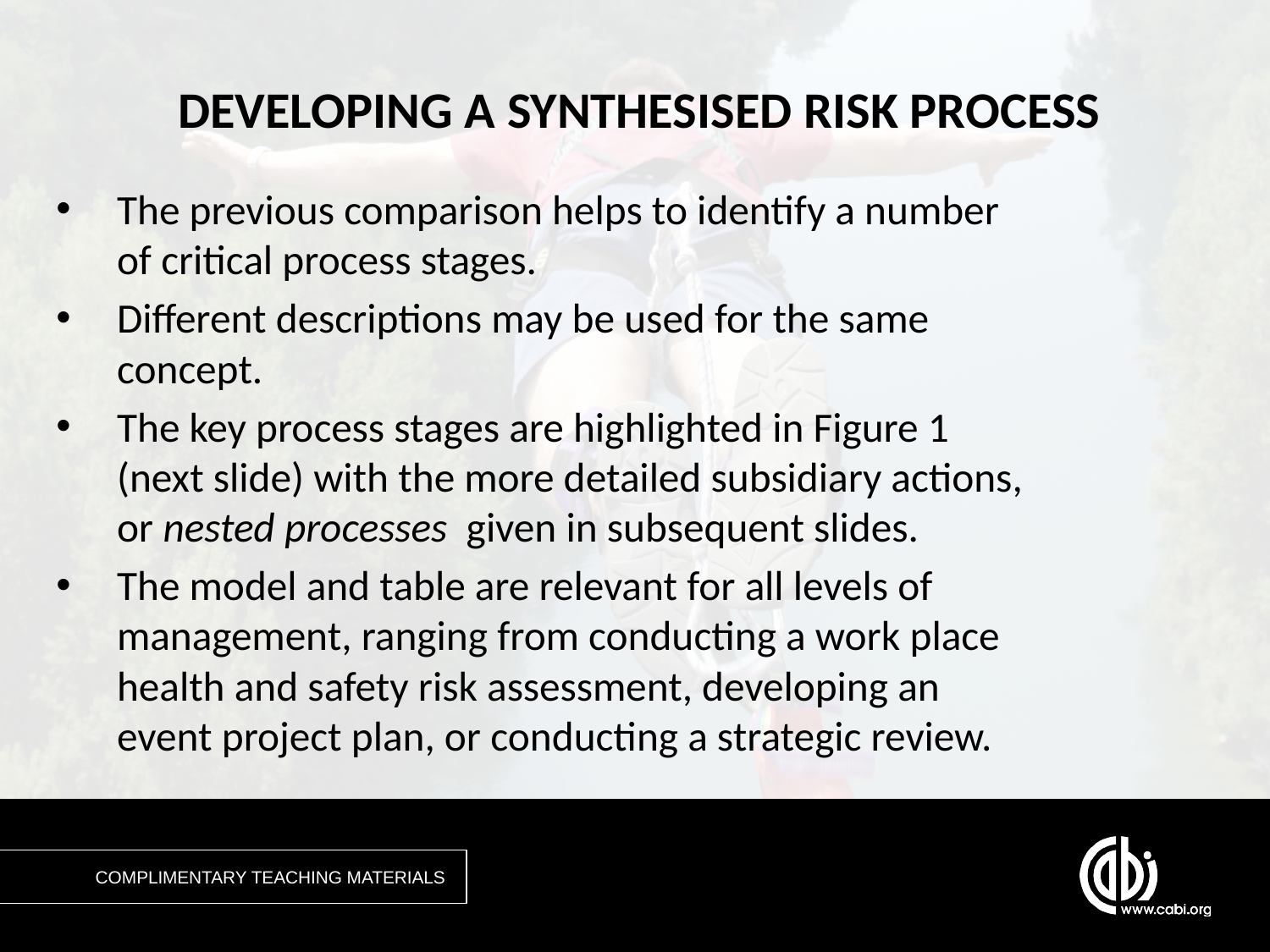

# DEVELOPING A SYNTHESISED RISK PROCESS
The previous comparison helps to identify a number of critical process stages.
Different descriptions may be used for the same concept.
The key process stages are highlighted in Figure 1 (next slide) with the more detailed subsidiary actions, or nested processes  given in subsequent slides.
The model and table are relevant for all levels of management, ranging from conducting a work place health and safety risk assessment, developing an event project plan, or conducting a strategic review.